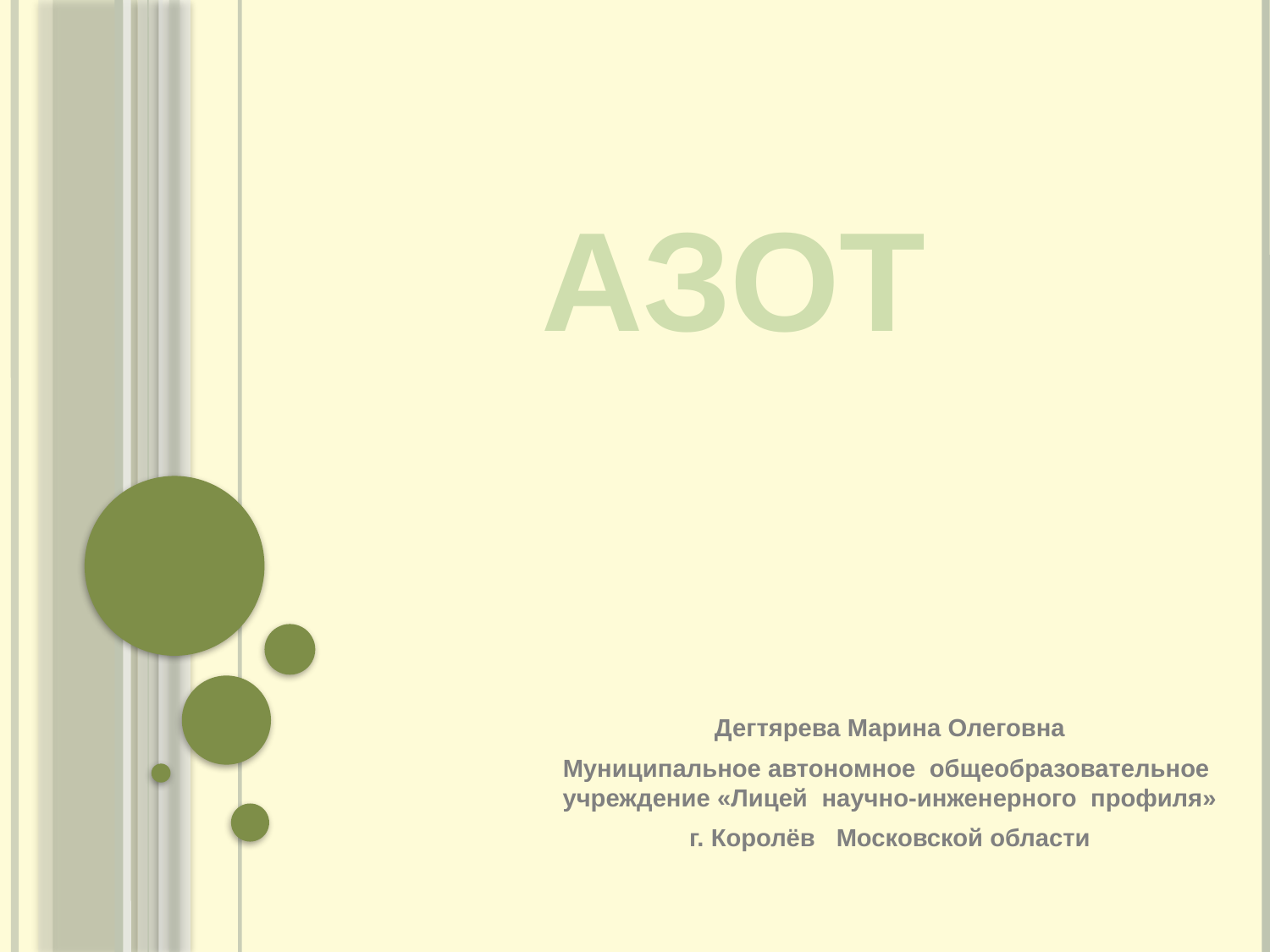

# АЗОТ
Дегтярева Марина Олеговна
Муниципальное автономное  общеобразовательное  учреждение «Лицей  научно-инженерного  профиля»
г. Королёв   Московской области